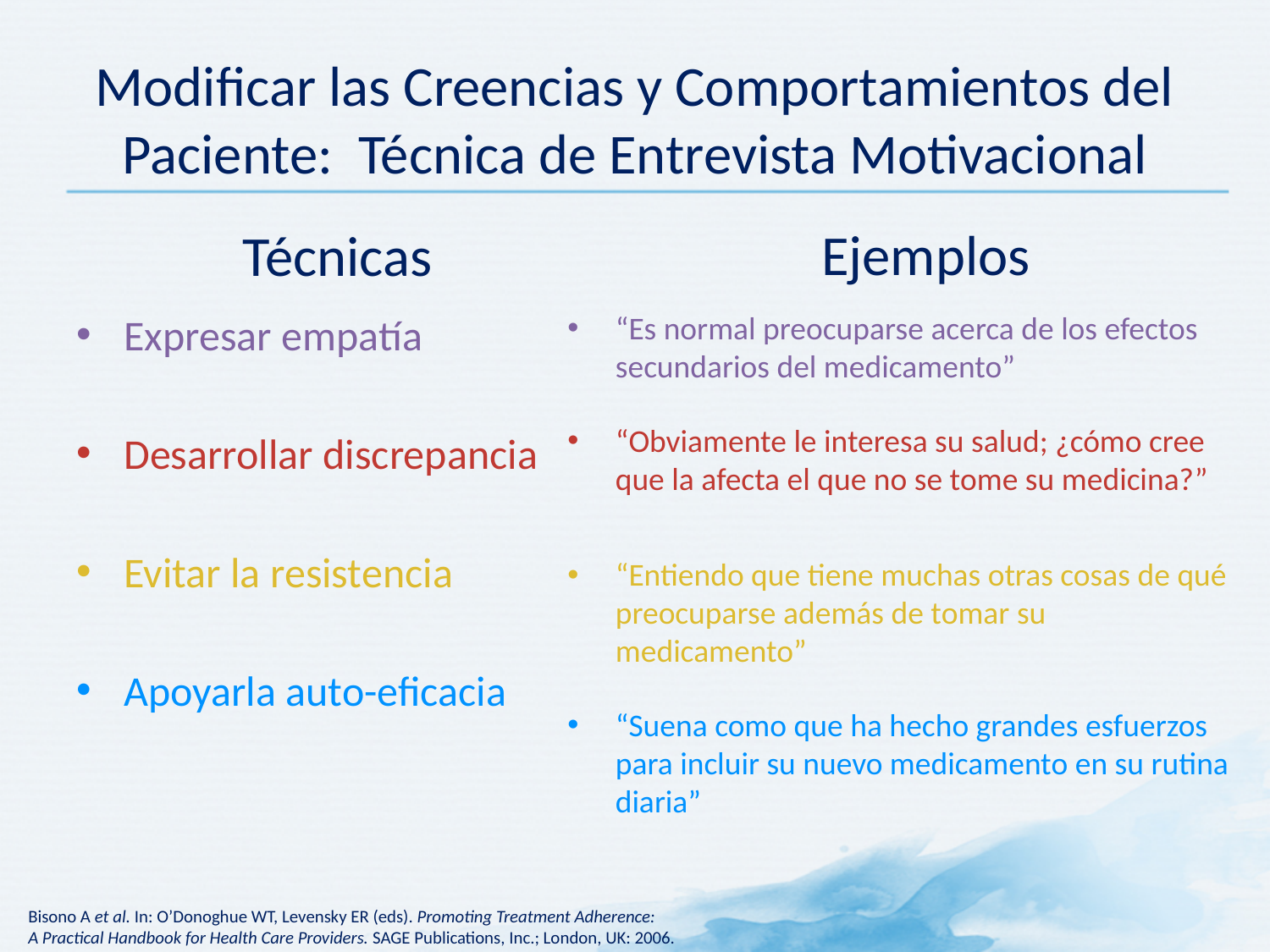

# Modificar las Creencias y Comportamientos del Paciente:  Técnica de Entrevista Motivacional
Técnicas
Ejemplos
“Es normal preocuparse acerca de los efectos secundarios del medicamento”

“Obviamente le interesa su salud; ¿cómo cree que la afecta el que no se tome su medicina?”

“Entiendo que tiene muchas otras cosas de qué preocuparse además de tomar su medicamento”

“Suena como que ha hecho grandes esfuerzos para incluir su nuevo medicamento en su rutina diaria”
Expresar empatía

Desarrollar discrepancia

Evitar la resistencia

Apoyarla auto-eficacia
Bisono A et al. In: O’Donoghue WT, Levensky ER (eds). Promoting Treatment Adherence:
A Practical Handbook for Health Care Providers. SAGE Publications, Inc.; London, UK: 2006.